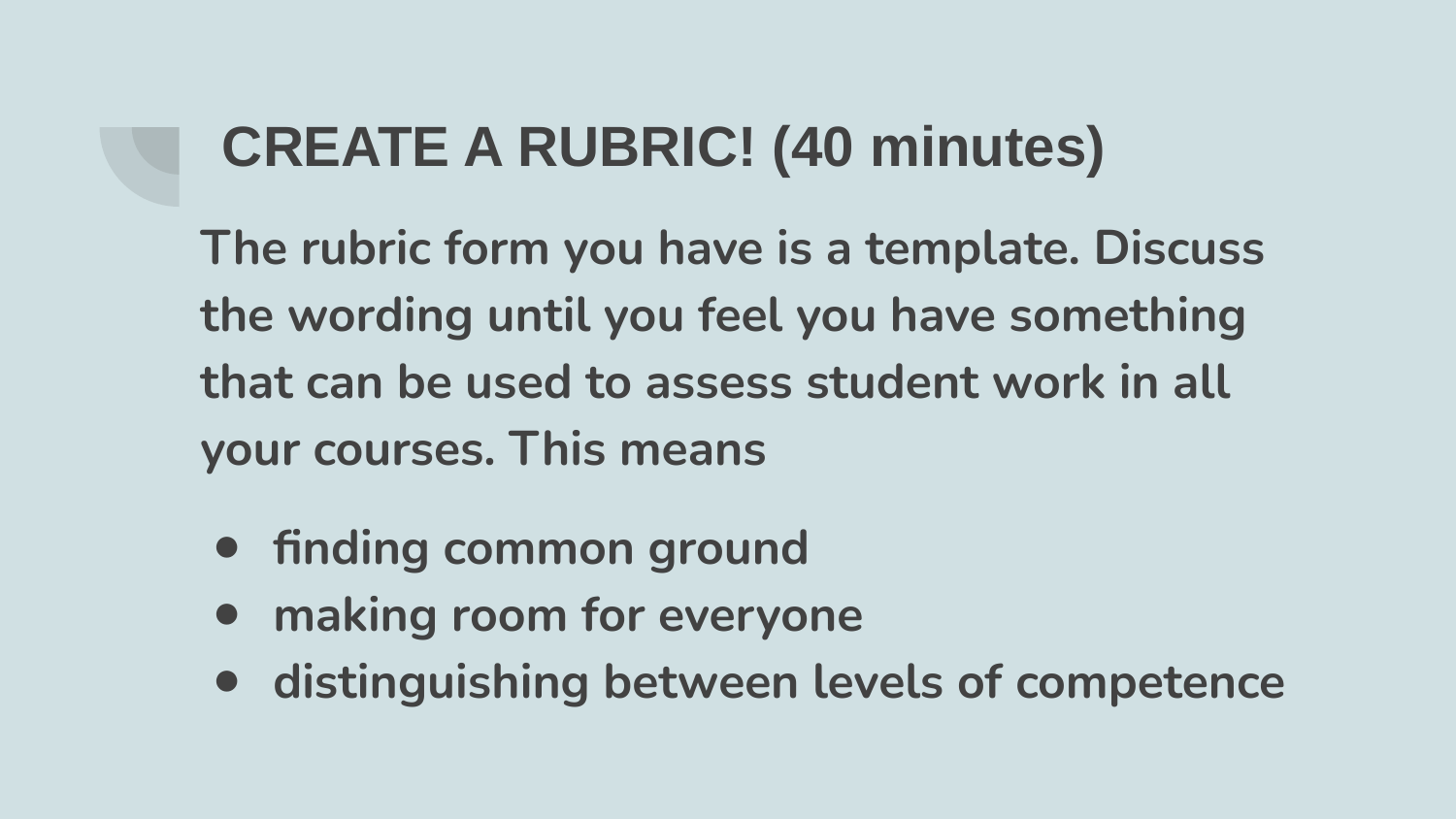

# CREATE A RUBRIC! (40 minutes)

The rubric form you have is a template. Discuss the wording until you feel you have something that can be used to assess student work in all your courses. This means
finding common ground
making room for everyone
distinguishing between levels of competence